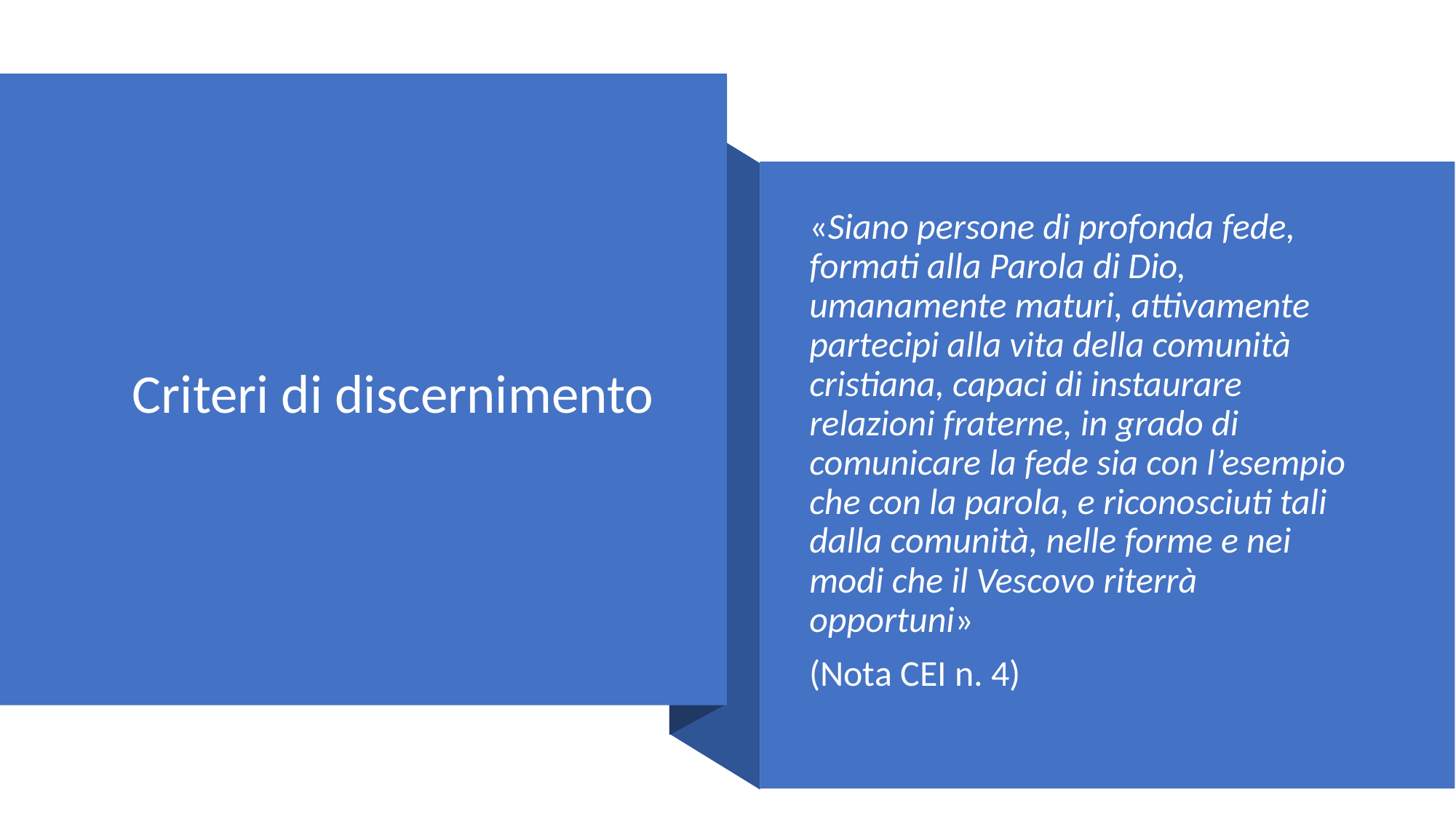

# Criteri di discernimento

«Siano persone di profonda fede, formati alla Parola di Dio, umanamente maturi, attivamente partecipi alla vita della comunità cristiana, capaci di instaurare relazioni fraterne, in grado di comunicare la fede sia con l’esempio che con la parola, e riconosciuti tali dalla comunità, nelle forme e nei modi che il Vescovo riterrà opportuni»
(Nota CEI n. 4)